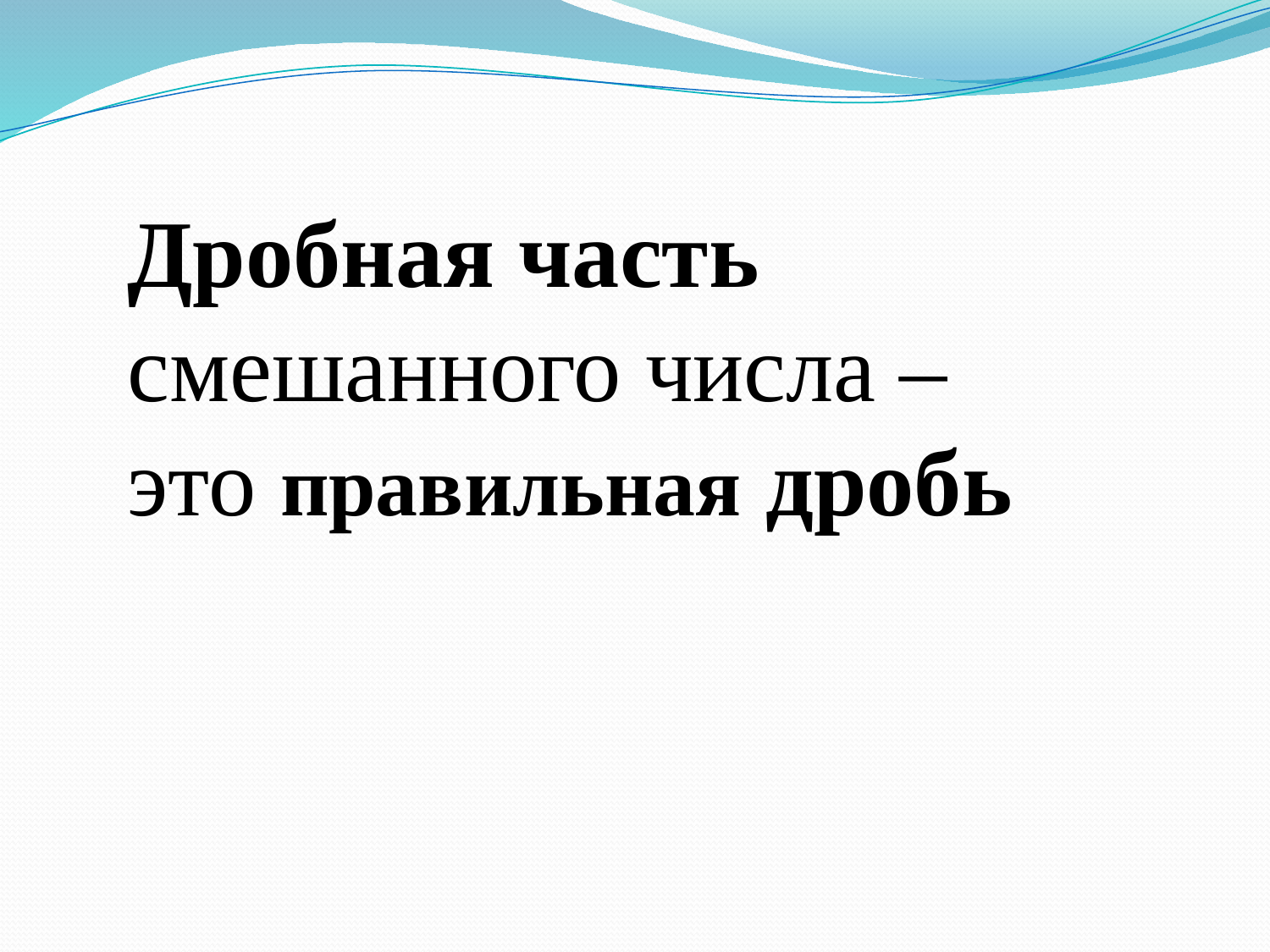

Дробная часть смешанного числа – это правильная дробь